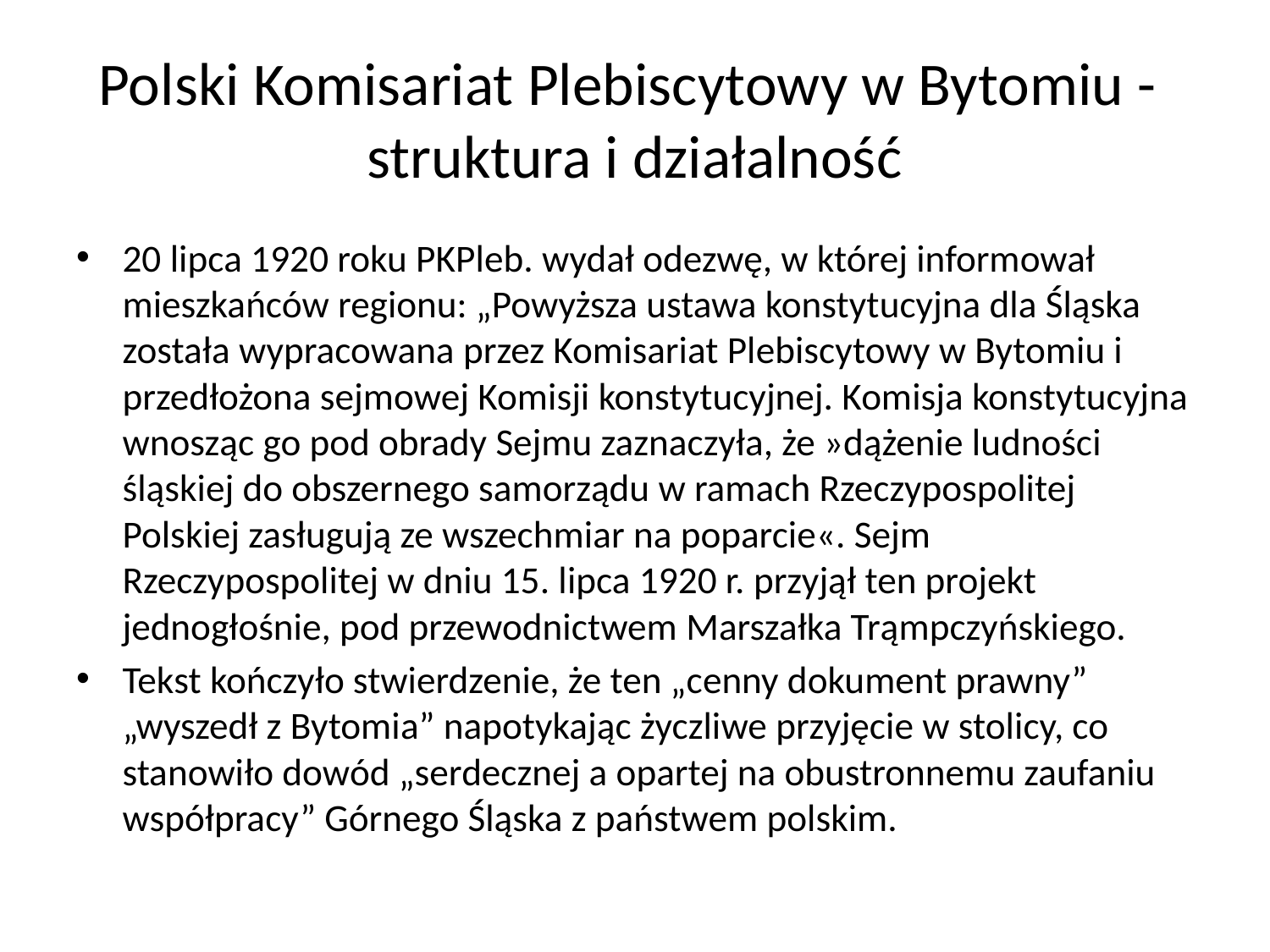

# Polski Komisariat Plebiscytowy w Bytomiu -  struktura i działalność
20 lipca 1920 roku PKPleb. wydał odezwę, w której informował mieszkańców regionu: „Powyższa ustawa konstytucyjna dla Śląska została wypracowana przez Komisariat Plebiscytowy w Bytomiu i przedłożona sejmowej Komisji konstytucyjnej. Komisja konstytucyjna wnosząc go pod obrady Sejmu zaznaczyła, że »dążenie ludności śląskiej do obszernego samorządu w ramach Rzeczypospolitej Polskiej zasługują ze wszechmiar na poparcie«. Sejm Rzeczypospolitej w dniu 15. lipca 1920 r. przyjął ten projekt jednogłośnie, pod przewodnictwem Marszałka Trąmpczyńskiego.
Tekst kończyło stwierdzenie, że ten „cenny dokument prawny” „wyszedł z Bytomia” napotykając życzliwe przyjęcie w stolicy, co stanowiło dowód „serdecznej a opartej na obustronnemu zaufaniu współpracy” Górnego Śląska z państwem polskim.